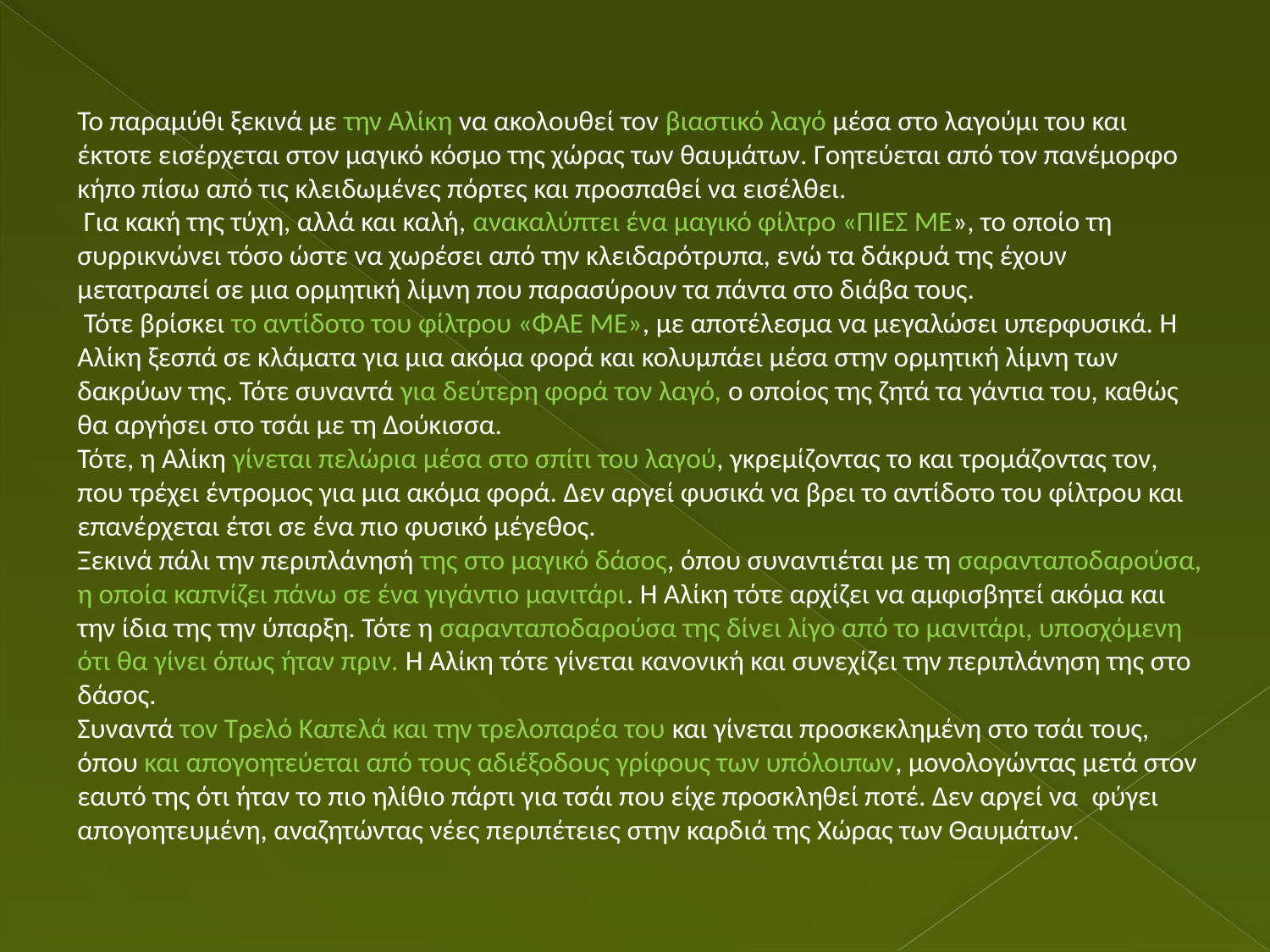

Το παραμύθι ξεκινά με την Αλίκη να ακολουθεί τον βιαστικό λαγό μέσα στο λαγούμι του και έκτοτε εισέρχεται στον μαγικό κόσμο της χώρας των θαυμάτων. Γοητεύεται από τον πανέμορφο κήπο πίσω από τις κλειδωμένες πόρτες και προσπαθεί να εισέλθει.
 Για κακή της τύχη, αλλά και καλή, ανακαλύπτει ένα μαγικό φίλτρο «ΠΙΕΣ ΜΕ», το οποίο τη συρρικνώνει τόσο ώστε να χωρέσει από την κλειδαρότρυπα, ενώ τα δάκρυά της έχουν μετατραπεί σε μια ορμητική λίμνη που παρασύρουν τα πάντα στο διάβα τους.
 Τότε βρίσκει το αντίδοτο του φίλτρου «ΦΑΕ ΜΕ», με αποτέλεσμα να μεγαλώσει υπερφυσικά. Η Αλίκη ξεσπά σε κλάματα για μια ακόμα φορά και κολυμπάει μέσα στην ορμητική λίμνη των δακρύων της. Τότε συναντά για δεύτερη φορά τον λαγό, ο οποίος της ζητά τα γάντια του, καθώς θα αργήσει στο τσάι με τη Δούκισσα.
Τότε, η Αλίκη γίνεται πελώρια μέσα στο σπίτι του λαγού, γκρεμίζοντας το και τρομάζοντας τον, που τρέχει έντρομος για μια ακόμα φορά. Δεν αργεί φυσικά να βρει το αντίδοτο του φίλτρου και επανέρχεται έτσι σε ένα πιο φυσικό μέγεθος.
Ξεκινά πάλι την περιπλάνησή της στο μαγικό δάσος, όπου συναντιέται με τη σαρανταποδαρούσα, η οποία καπνίζει πάνω σε ένα γιγάντιο μανιτάρι. Η Αλίκη τότε αρχίζει να αμφισβητεί ακόμα και την ίδια της την ύπαρξη. Τότε η σαρανταποδαρούσα της δίνει λίγο από το μανιτάρι, υποσχόμενη ότι θα γίνει όπως ήταν πριν. Η Αλίκη τότε γίνεται κανονική και συνεχίζει την περιπλάνηση της στο δάσος.
Συναντά τον Τρελό Καπελά και την τρελοπαρέα του και γίνεται προσκεκλημένη στο τσάι τους, όπου και απογοητεύεται από τους αδιέξοδους γρίφους των υπόλοιπων, μονολογώντας μετά στον εαυτό της ότι ήταν το πιο ηλίθιο πάρτι για τσάι που είχε προσκληθεί ποτέ. Δεν αργεί να  φύγει απογοητευμένη, αναζητώντας νέες περιπέτειες στην καρδιά της Χώρας των Θαυμάτων.